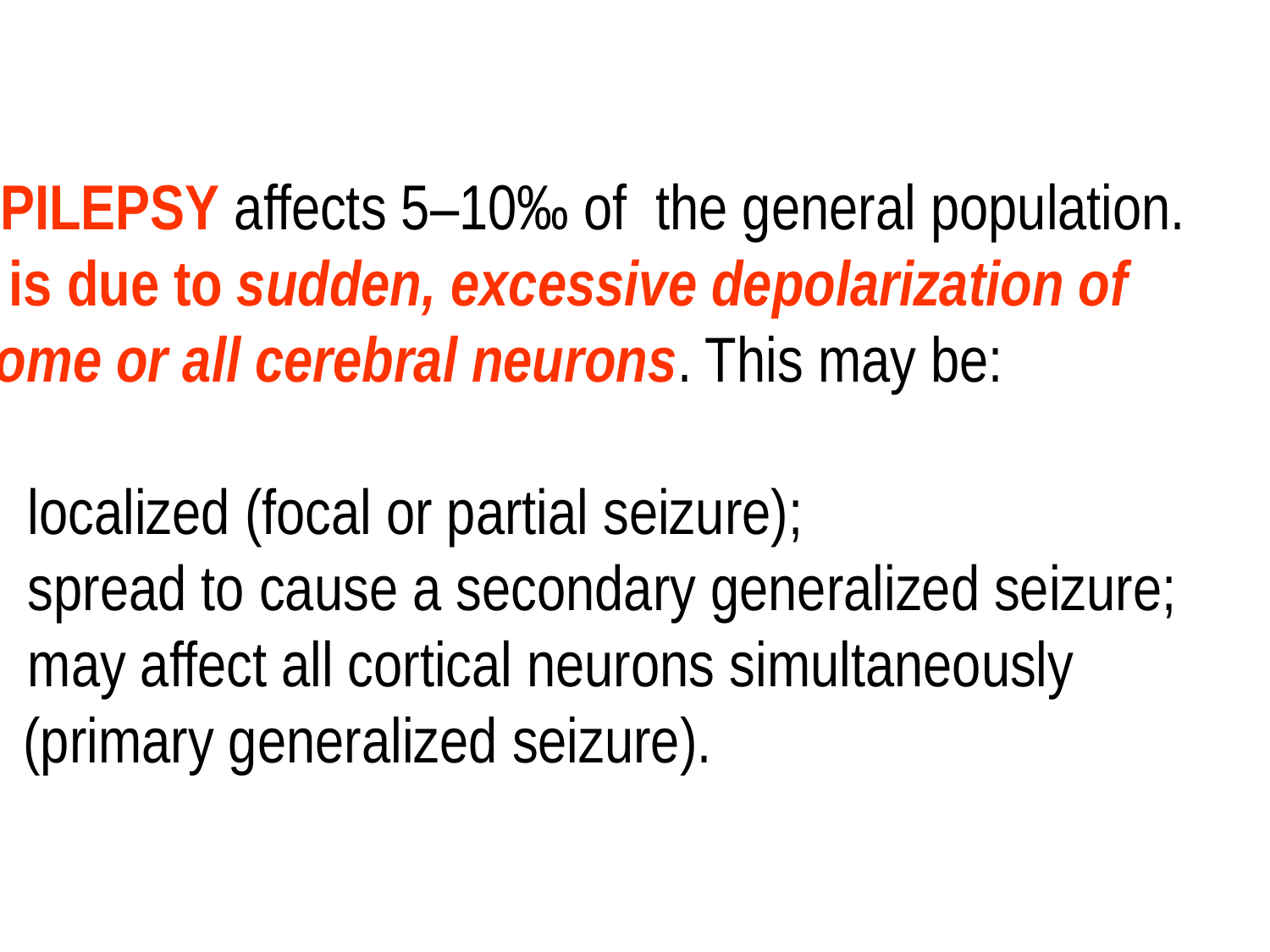

EPILEPSY affects 5–10‰ of  the general population.
It is due to sudden, excessive depolarization of
some or all cerebral neurons. This may be:

 localized (focal or partial seizure);
 spread to cause a secondary generalized seizure;
 may affect all cortical neurons simultaneously
    (primary generalized seizure).